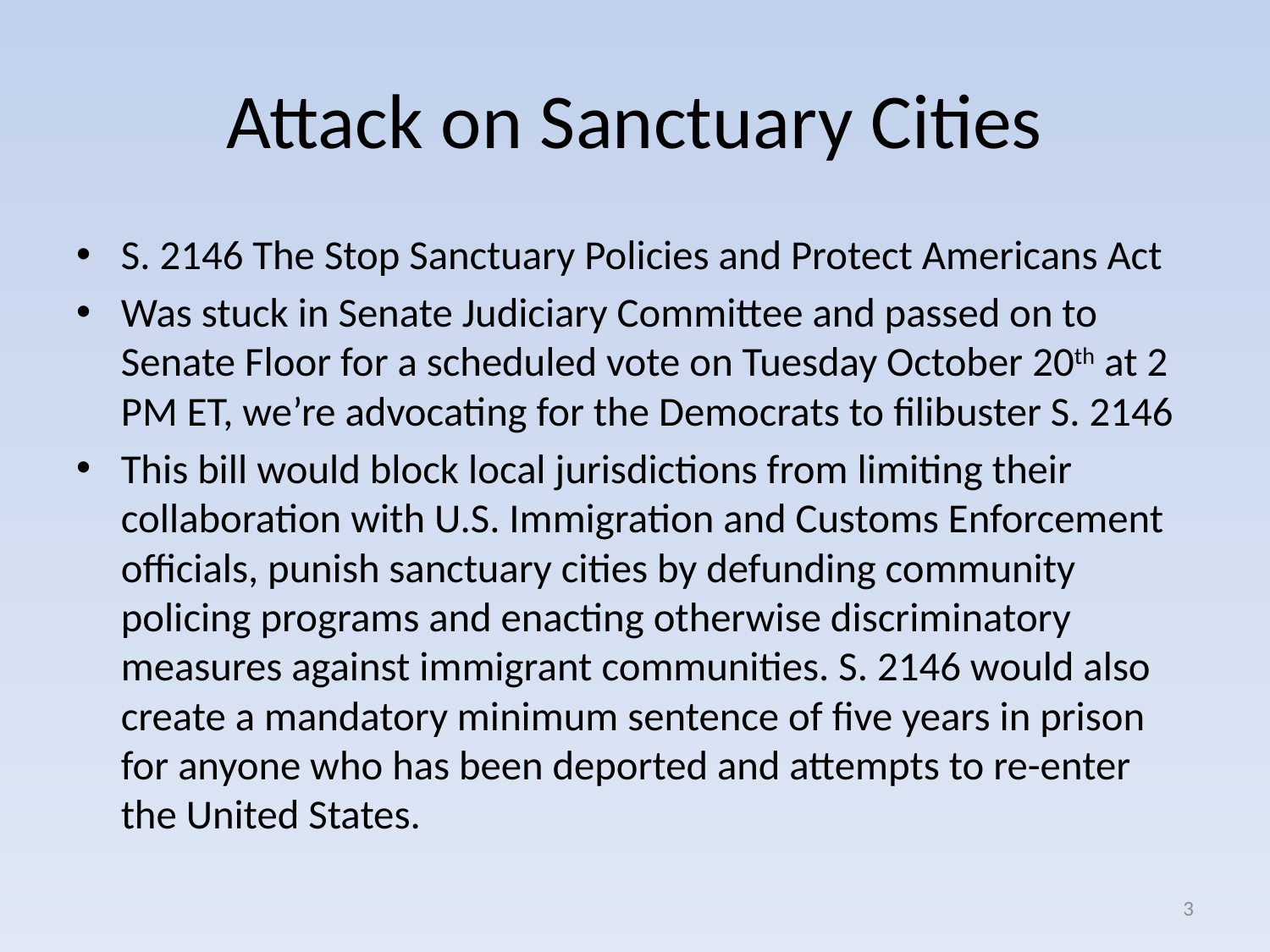

# Attack on Sanctuary Cities
S. 2146 The Stop Sanctuary Policies and Protect Americans Act
Was stuck in Senate Judiciary Committee and passed on to Senate Floor for a scheduled vote on Tuesday October 20th at 2 PM ET, we’re advocating for the Democrats to filibuster S. 2146
This bill would block local jurisdictions from limiting their collaboration with U.S. Immigration and Customs Enforcement officials, punish sanctuary cities by defunding community policing programs and enacting otherwise discriminatory measures against immigrant communities. S. 2146 would also create a mandatory minimum sentence of five years in prison for anyone who has been deported and attempts to re-enter the United States.
3